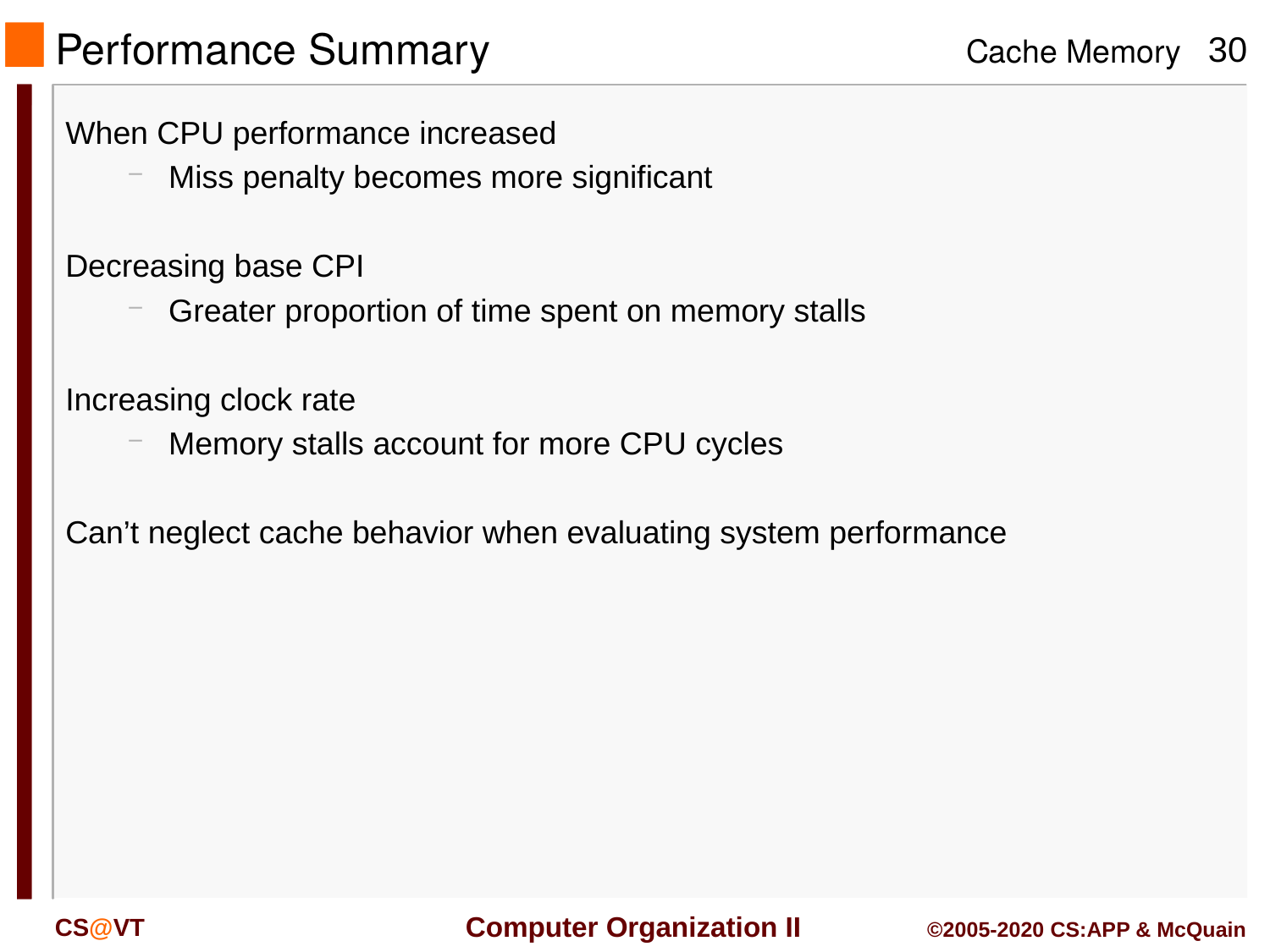

# Performance Summary
When CPU performance increased
Miss penalty becomes more significant

Decreasing base CPI
Greater proportion of time spent on memory stalls

Increasing clock rate
Memory stalls account for more CPU cycles

Can’t neglect cache behavior when evaluating system performance